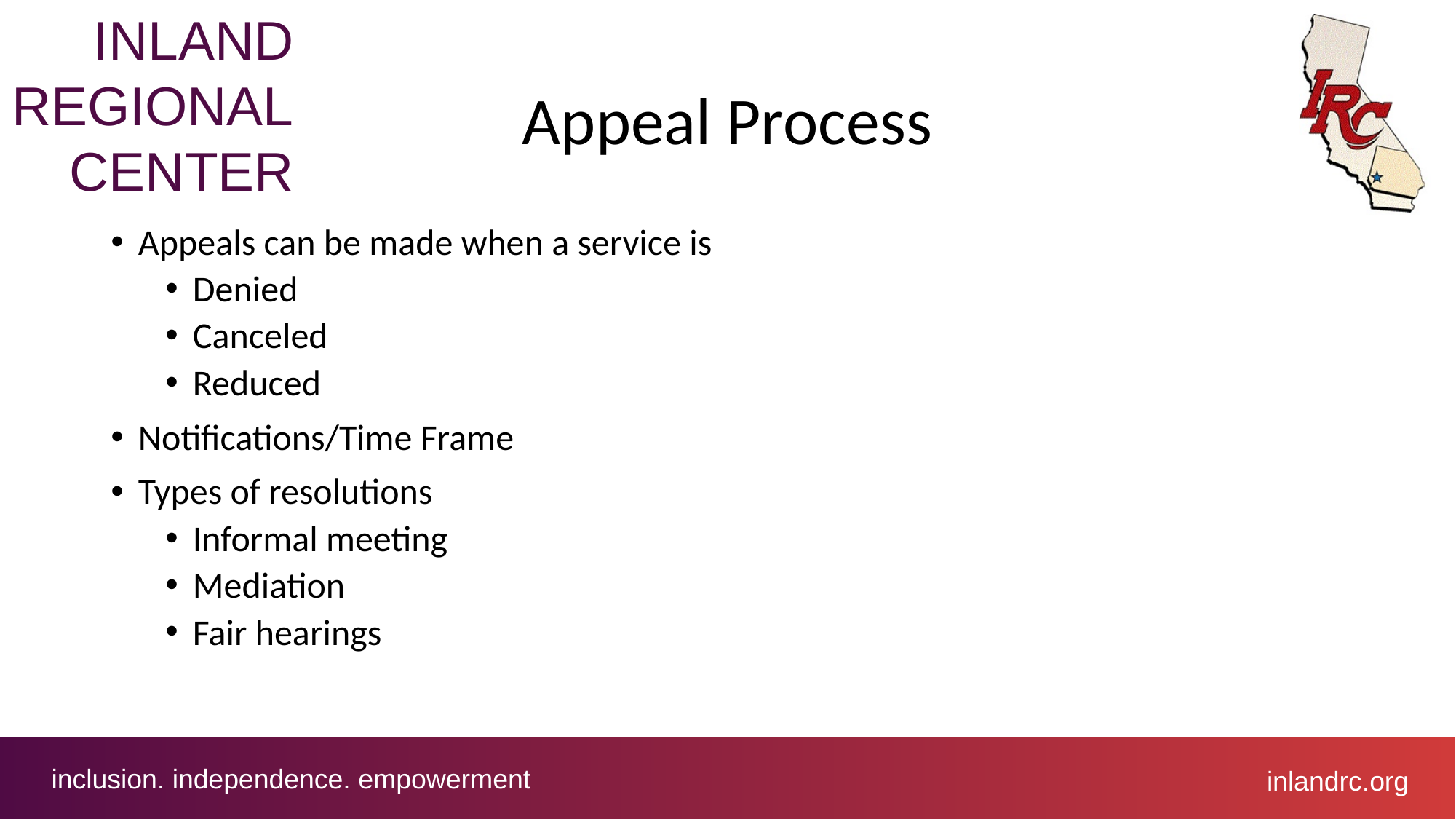

# Appeal Process
Appeals can be made when a service is
Denied
Canceled
Reduced
Notifications/Time Frame
Types of resolutions
Informal meeting
Mediation
Fair hearings